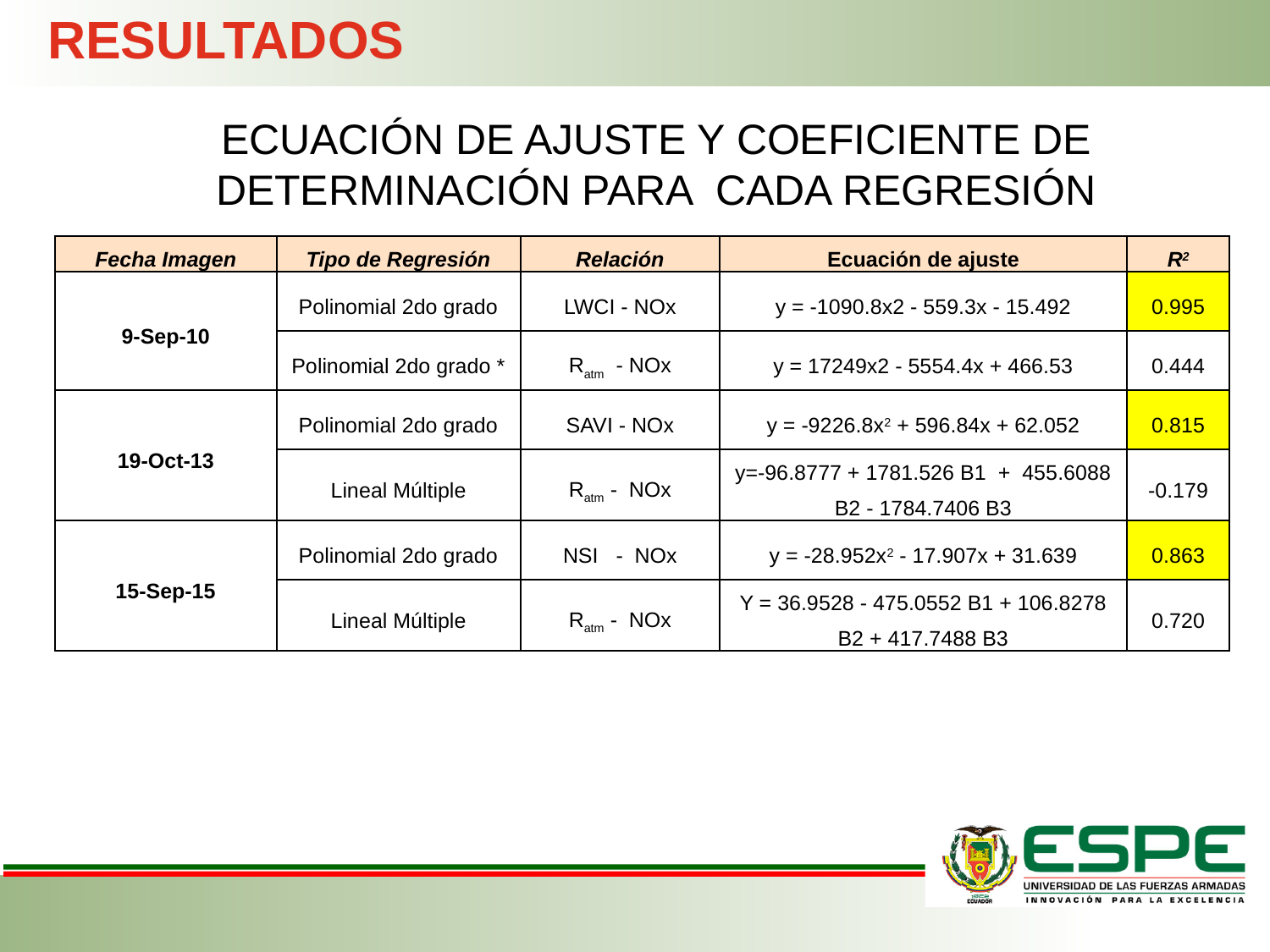

RESULTADOS
ECUACIÓN DE AJUSTE Y COEFICIENTE DE DETERMINACIÓN PARA  CADA REGRESIÓN
| Fecha Imagen | Tipo de Regresión | Relación | Ecuación de ajuste | R2 |
| --- | --- | --- | --- | --- |
| 9-Sep-10 | Polinomial 2do grado | LWCI - NOx | y = -1090.8x2 - 559.3x - 15.492 | 0.995 |
|  | Polinomial 2do grado \* | Ratm - NOx | y = 17249x2 - 5554.4x + 466.53 | 0.444 |
| 19-Oct-13 | Polinomial 2do grado | SAVI - NOx | y = -9226.8x2 + 596.84x + 62.052 | 0.815 |
|  | Lineal Múltiple | Ratm - NOx | y=-96.8777 + 1781.526 B1 + 455.6088 B2 - 1784.7406 B3 | -0.179 |
| 15-Sep-15 | Polinomial 2do grado | NSI - NOx | y = -28.952x2 - 17.907x + 31.639 | 0.863 |
|  | Lineal Múltiple | Ratm - NOx | Y = 36.9528 - 475.0552 B1 + 106.8278 B2 + 417.7488 B3 | 0.720 |